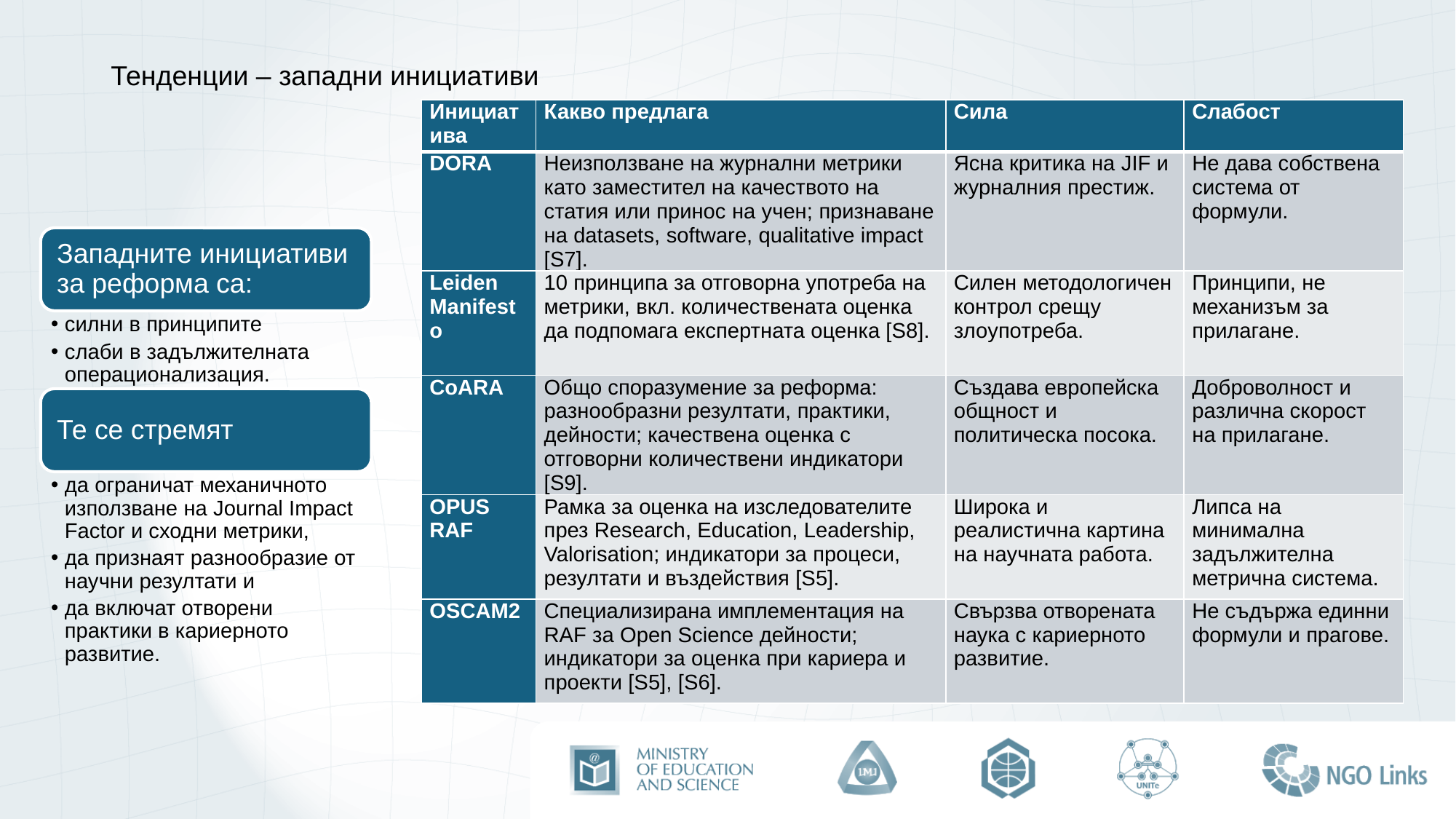

# Тенденции – западни инициативи
| Инициатива | Какво предлага | Сила | Слабост |
| --- | --- | --- | --- |
| DORA | Неизползване на журнални метрики като заместител на качеството на статия или принос на учен; признаване на datasets, software, qualitative impact [S7]. | Ясна критика на JIF и журналния престиж. | Не дава собствена система от формули. |
| Leiden Manifesto | 10 принципа за отговорна употреба на метрики, вкл. количествената оценка да подпомага експертната оценка [S8]. | Силен методологичен контрол срещу злоупотреба. | Принципи, не механизъм за прилагане. |
| CoARA | Общо споразумение за реформа: разнообразни резултати, практики, дейности; качествена оценка с отговорни количествени индикатори [S9]. | Създава европейска общност и политическа посока. | Доброволност и различна скорост на прилагане. |
| OPUS RAF | Рамка за оценка на изследователите през Research, Education, Leadership, Valorisation; индикатори за процеси, резултати и въздействия [S5]. | Широка и реалистична картина на научната работа. | Липса на минимална задължителна метрична система. |
| OSCAM2 | Специализирана имплементация на RAF за Open Science дейности; индикатори за оценка при кариера и проекти [S5], [S6]. | Свързва отворената наука с кариерното развитие. | Не съдържа единни формули и прагове. |
Западните инициативи за реформа са:
силни в принципите
слаби в задължителната операционализация.
Те се стремят
да ограничат механичното използване на Journal Impact Factor и сходни метрики,
да признаят разнообразие от научни резултати и
да включат отворени практики в кариерното развитие.